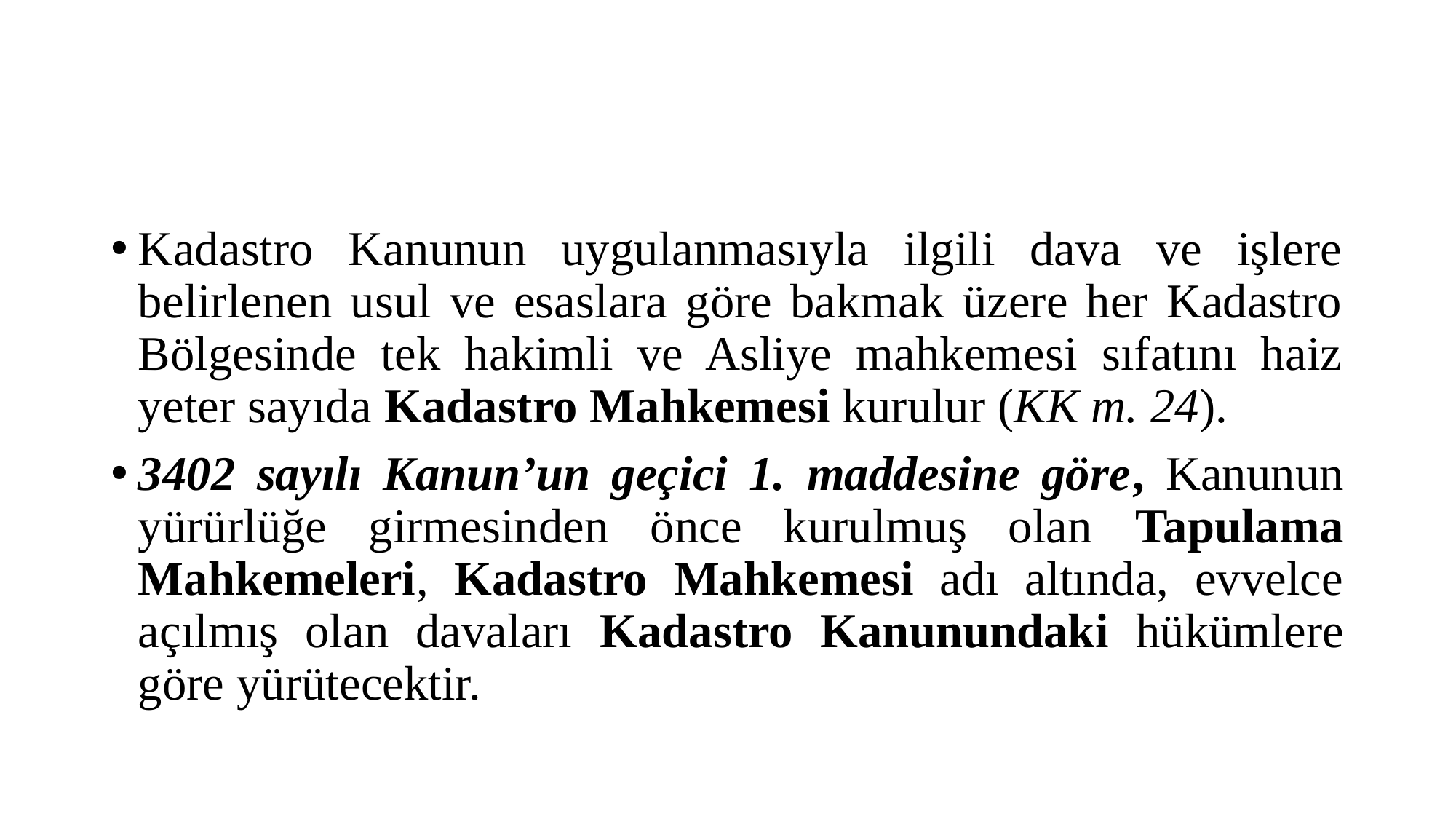

#
Kadastro Kanunun uygulanmasıyla ilgili dava ve işlere belirlenen usul ve esaslara göre bakmak üzere her Kadastro Bölgesinde tek hakimli ve Asliye mahkemesi sıfatını haiz yeter sayıda Kadastro Mahkemesi kurulur (KK m. 24).
3402 sayılı Kanun’un geçici 1. maddesine göre, Kanunun yürürlüğe girmesinden önce kurulmuş olan Tapulama Mahkemeleri, Kadastro Mahkemesi adı altında, evvelce açılmış olan davaları Kadastro Kanunundaki hükümlere göre yürütecektir.